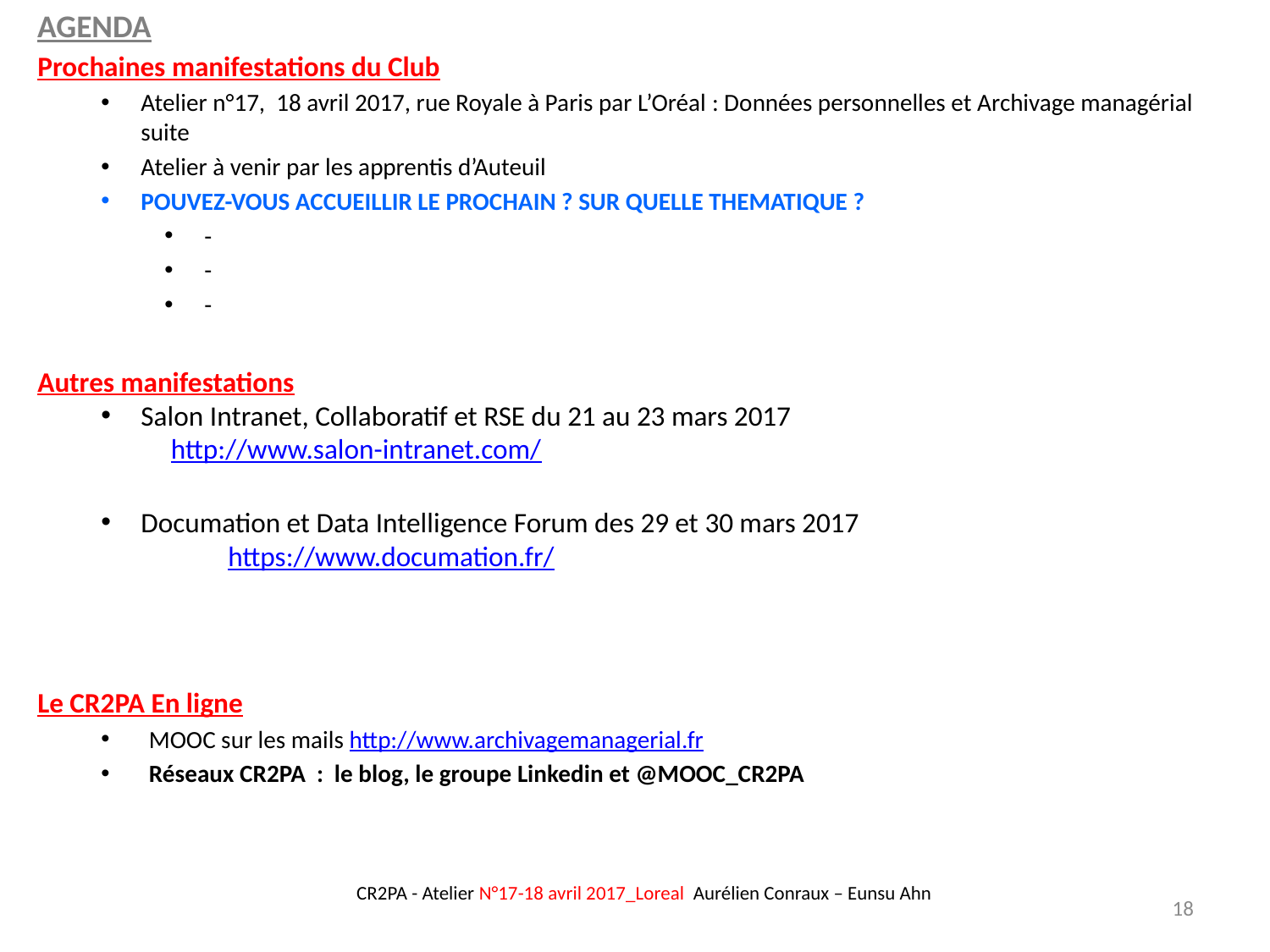

AGENDA

Prochaines manifestations du Club
Atelier n°17,  18 avril 2017, rue Royale à Paris par L’Oréal : Données personnelles et Archivage managérial  suite
Atelier à venir par les apprentis d’Auteuil
POUVEZ-VOUS ACCUEILLIR LE PROCHAIN ? SUR QUELLE THEMATIQUE ?
-
-
-

Autres manifestations
Salon Intranet, Collaboratif et RSE du 21 au 23 mars 2017
	 http://www.salon-intranet.com/

Documation et Data Intelligence Forum des 29 et 30 mars 2017
	https://www.documation.fr/

Le CR2PA En ligne
MOOC sur les mails http://www.archivagemanagerial.fr
Réseaux CR2PA  :  le blog, le groupe Linkedin et @MOOC_CR2PA

CR2PA - Atelier N°17-18 avril 2017_Loreal  Aurélien Conraux – Eunsu Ahn
18